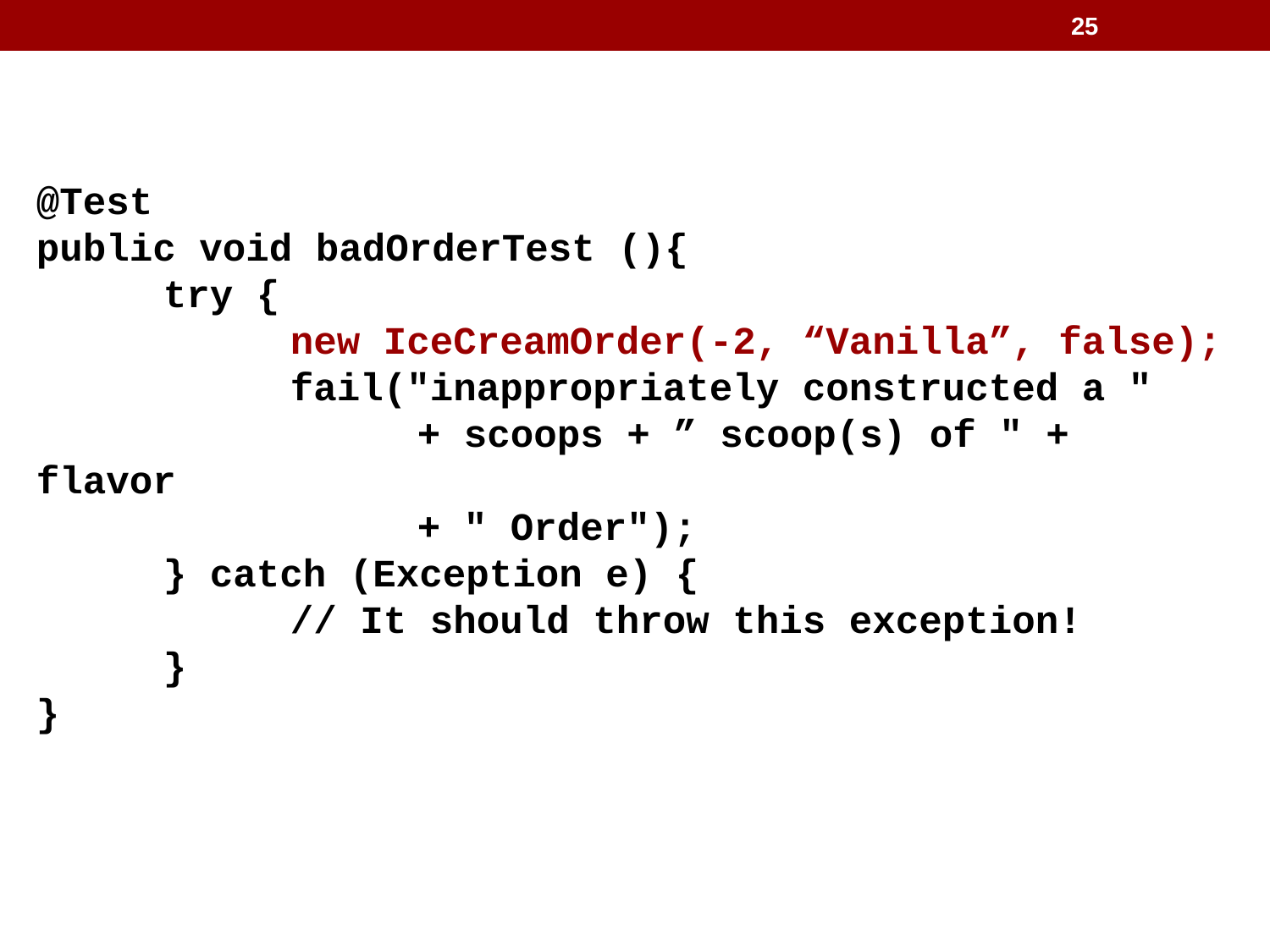

25
@Test
public void badOrderTest (){
	try {
		new IceCreamOrder(-2, “Vanilla”, false);
		fail("inappropriately constructed a "
			+ scoops + ” scoop(s) of " + flavor
			+ " Order");
	} catch (Exception e) {
		// It should throw this exception!
	}
}